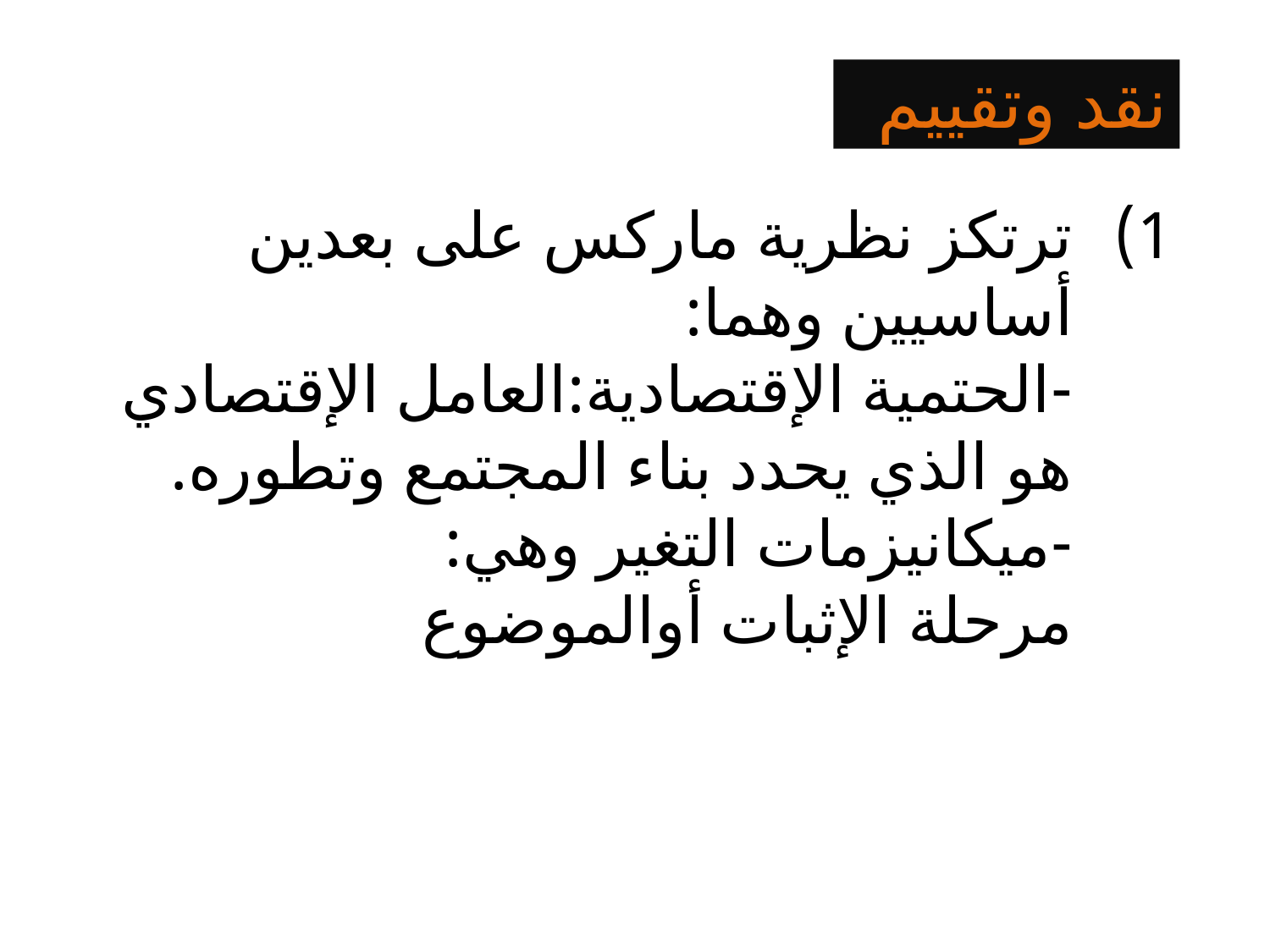

نقد وتقييم
# ترتكز نظرية ماركس على بعدين أساسيين وهما: -الحتمية الإقتصادية:العامل الإقتصادي هو الذي يحدد بناء المجتمع وتطوره. -ميكانيزمات التغير وهي: مرحلة الإثبات أوالموضوع